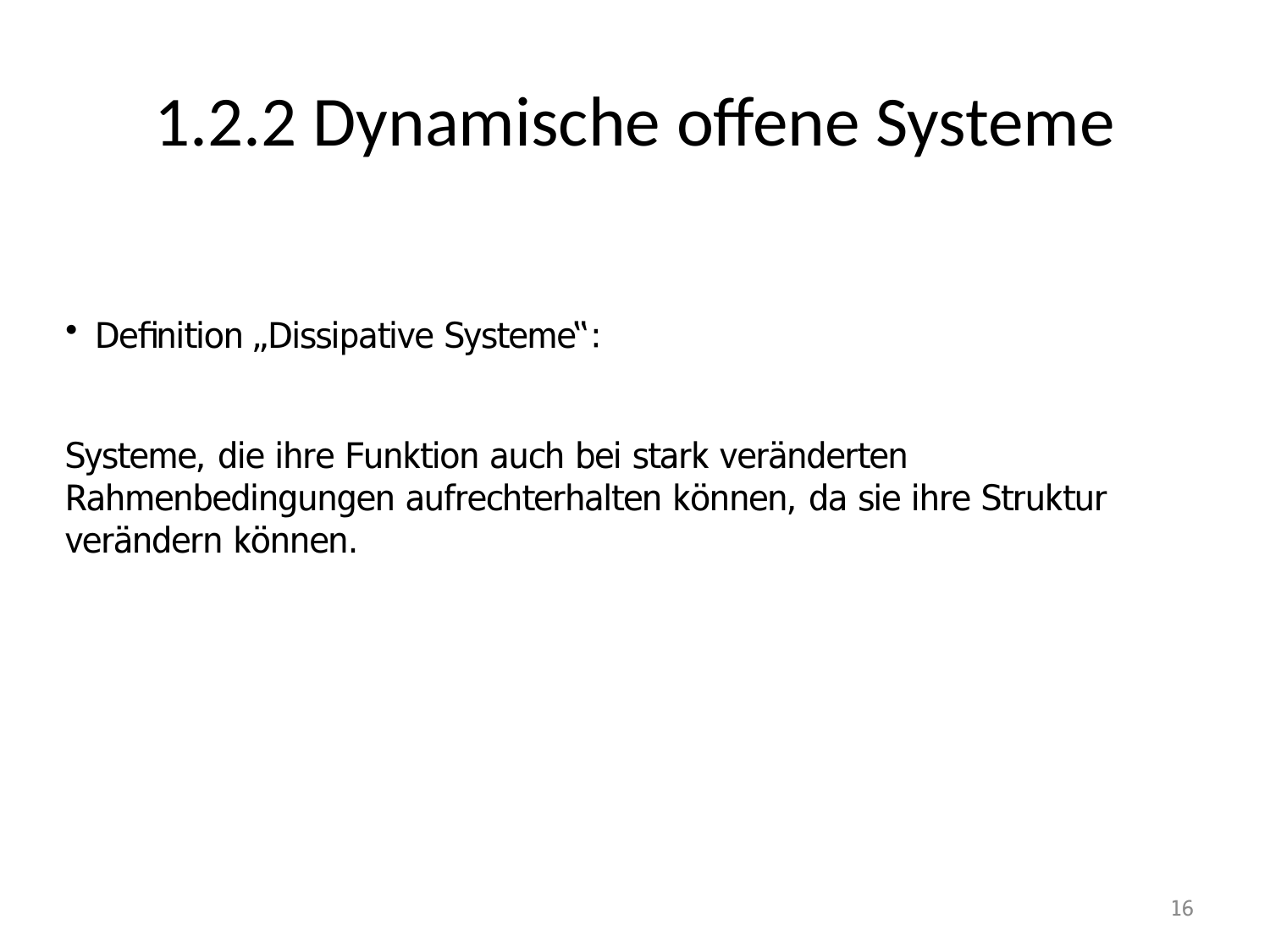

# 1.2.2 Dynamische offene Systeme
Definition „Dissipative Systeme“:

Systeme, die ihre Funktion auch bei stark veränderten Rahmenbedingungen aufrechterhalten können, da sie ihre Struktur verändern können.
16